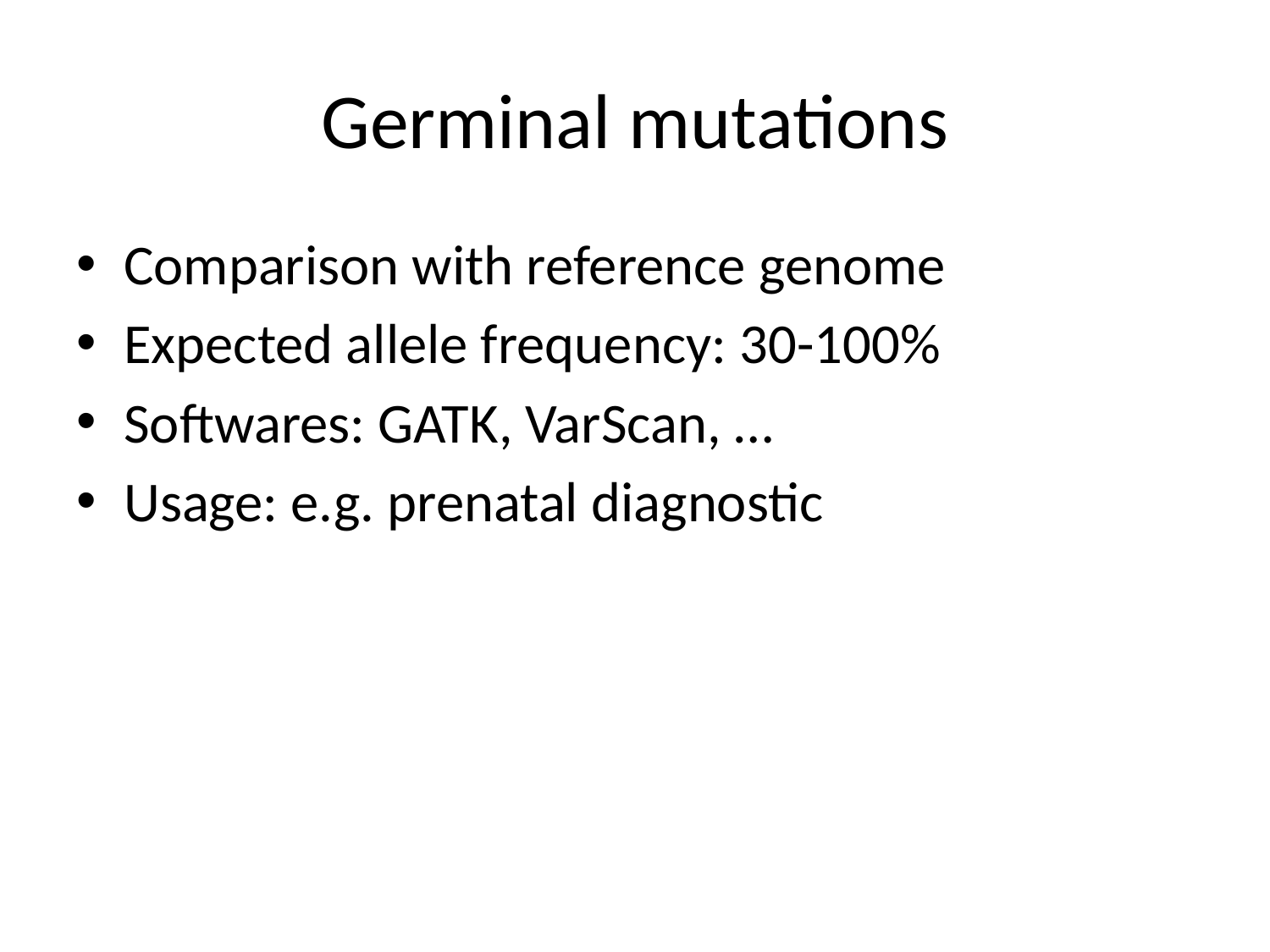

# Germinal mutations
Comparison with reference genome
Expected allele frequency: 30-100%
Softwares: GATK, VarScan, …
Usage: e.g. prenatal diagnostic